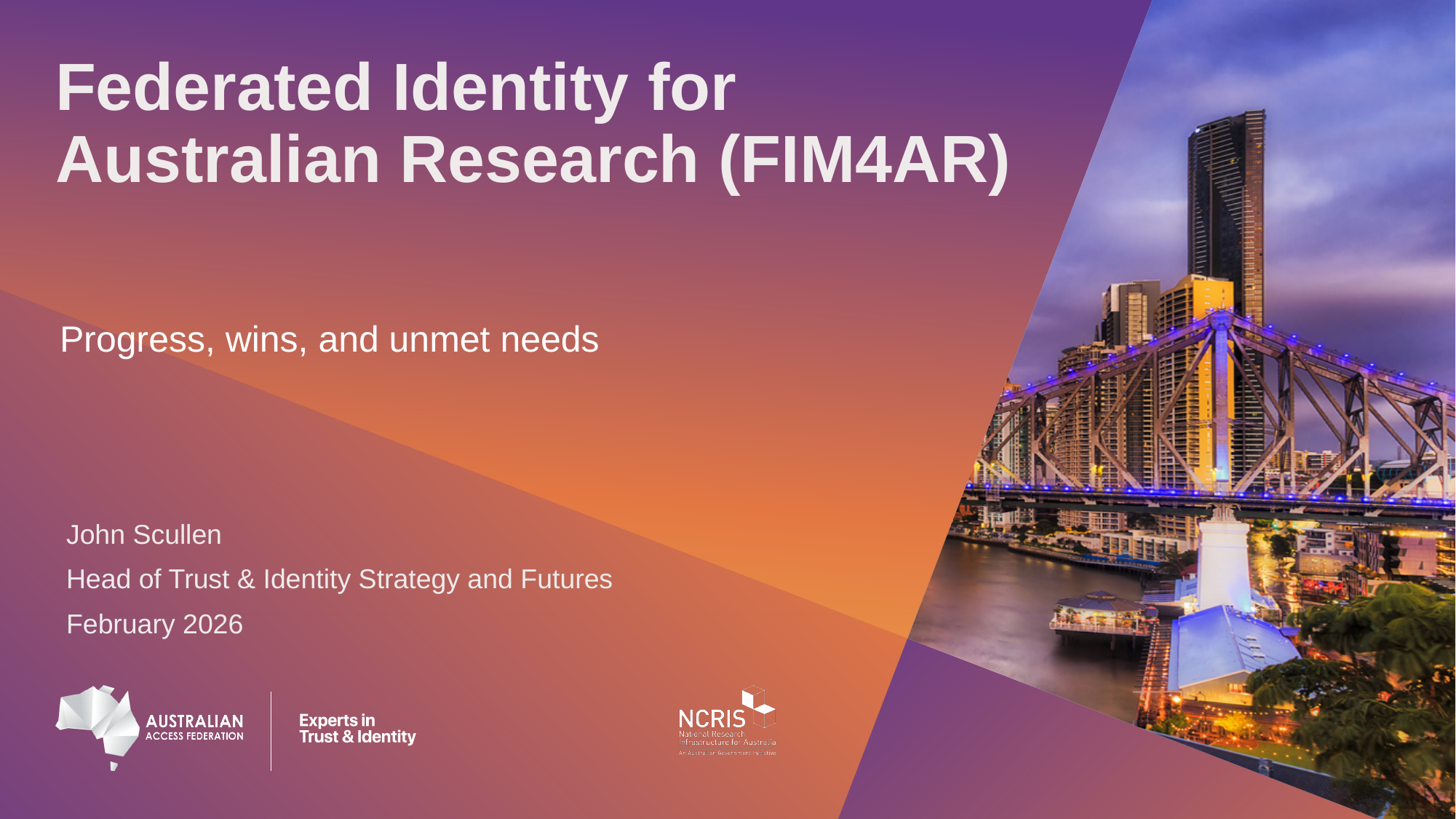

# Federated Identity for Australian Research (FIM4AR)
Progress, wins, and unmet needs
John Scullen
Head of Trust & Identity Strategy and Futures
February 2026